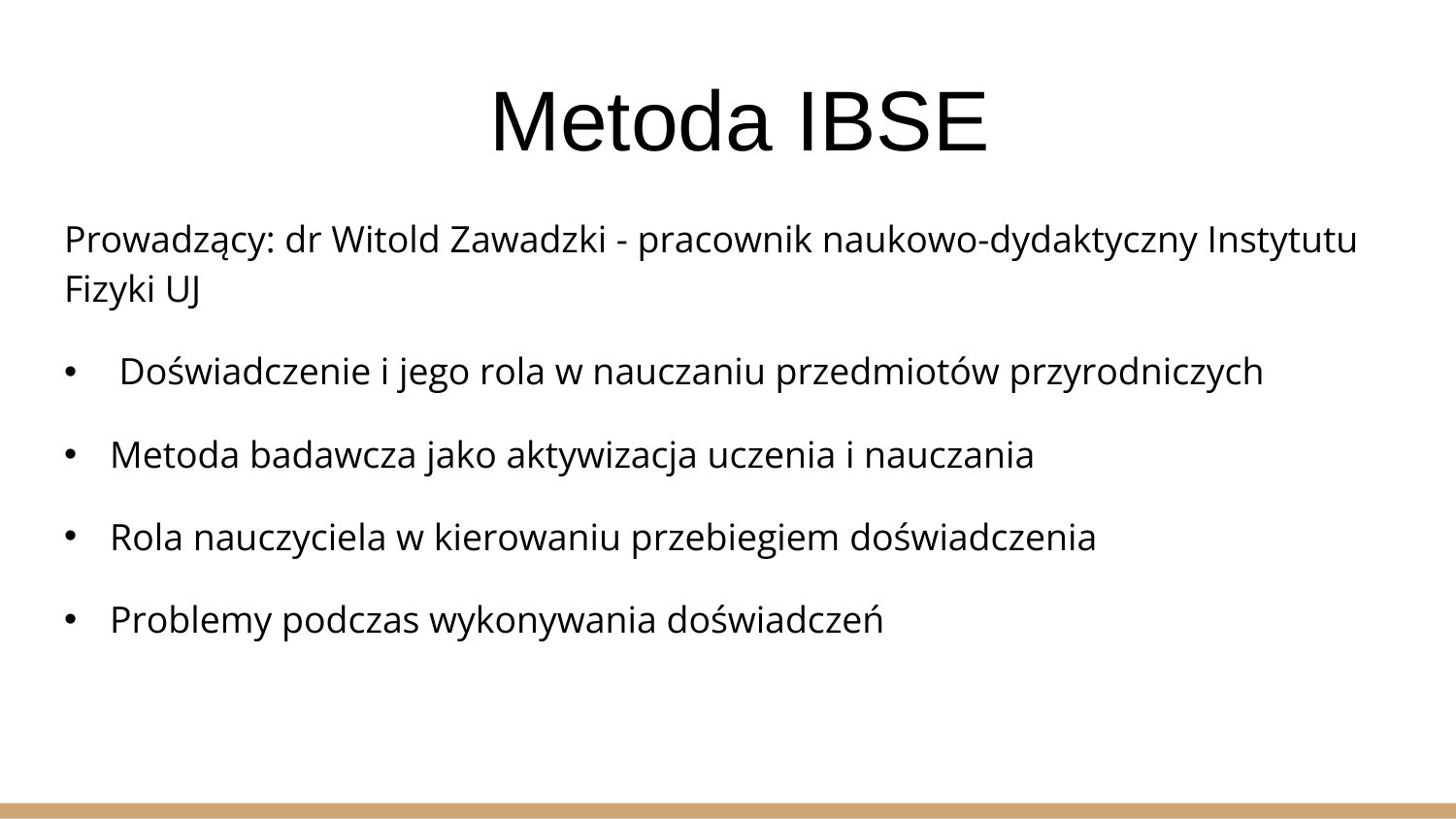

# Metoda IBSE
Prowadzący: dr Witold Zawadzki - pracownik naukowo-dydaktyczny Instytutu Fizyki UJ
 Doświadczenie i jego rola w nauczaniu przedmiotów przyrodniczych
Metoda badawcza jako aktywizacja uczenia i nauczania
Rola nauczyciela w kierowaniu przebiegiem doświadczenia
Problemy podczas wykonywania doświadczeń